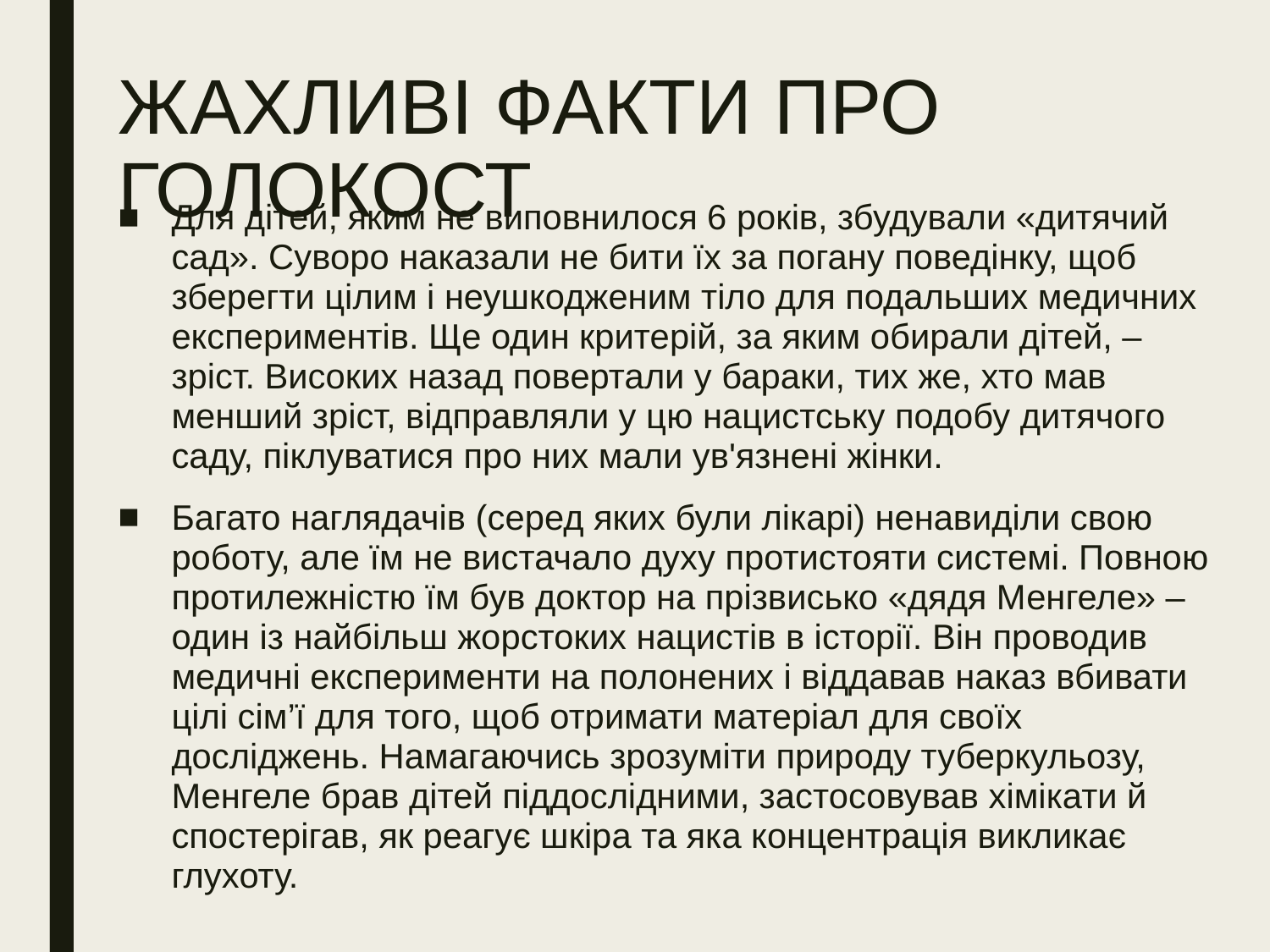

# ЖАХЛИВІ ФАКТИ ПРО ГОЛОКОСТ
Для дітей, яким не виповнилося 6 років, збудували «дитячий сад». Суворо наказали не бити їх за погану поведінку, щоб зберегти цілим і неушкодженим тіло для подальших медичних експериментів. Ще один критерій, за яким обирали дітей, – зріст. Високих назад повертали у бараки, тих же, хто мав менший зріст, відправляли у цю нацистську подобу дитячого саду, піклуватися про них мали ув'язнені жінки.
Багато наглядачів (серед яких були лікарі) ненавиділи свою роботу, але їм не вистачало духу протистояти системі. Повною протилежністю їм був доктор на прізвисько «дядя Менгеле» – один із найбільш жорстоких нацистів в історії. Він проводив медичні експерименти на полонених і віддавав наказ вбивати цілі сім’ї для того, щоб отримати матеріал для своїх досліджень. Намагаючись зрозуміти природу туберкульозу, Менгеле брав дітей піддослідними, застосовував хімікати й спостерігав, як реагує шкіра та яка концентрація викликає глухоту.